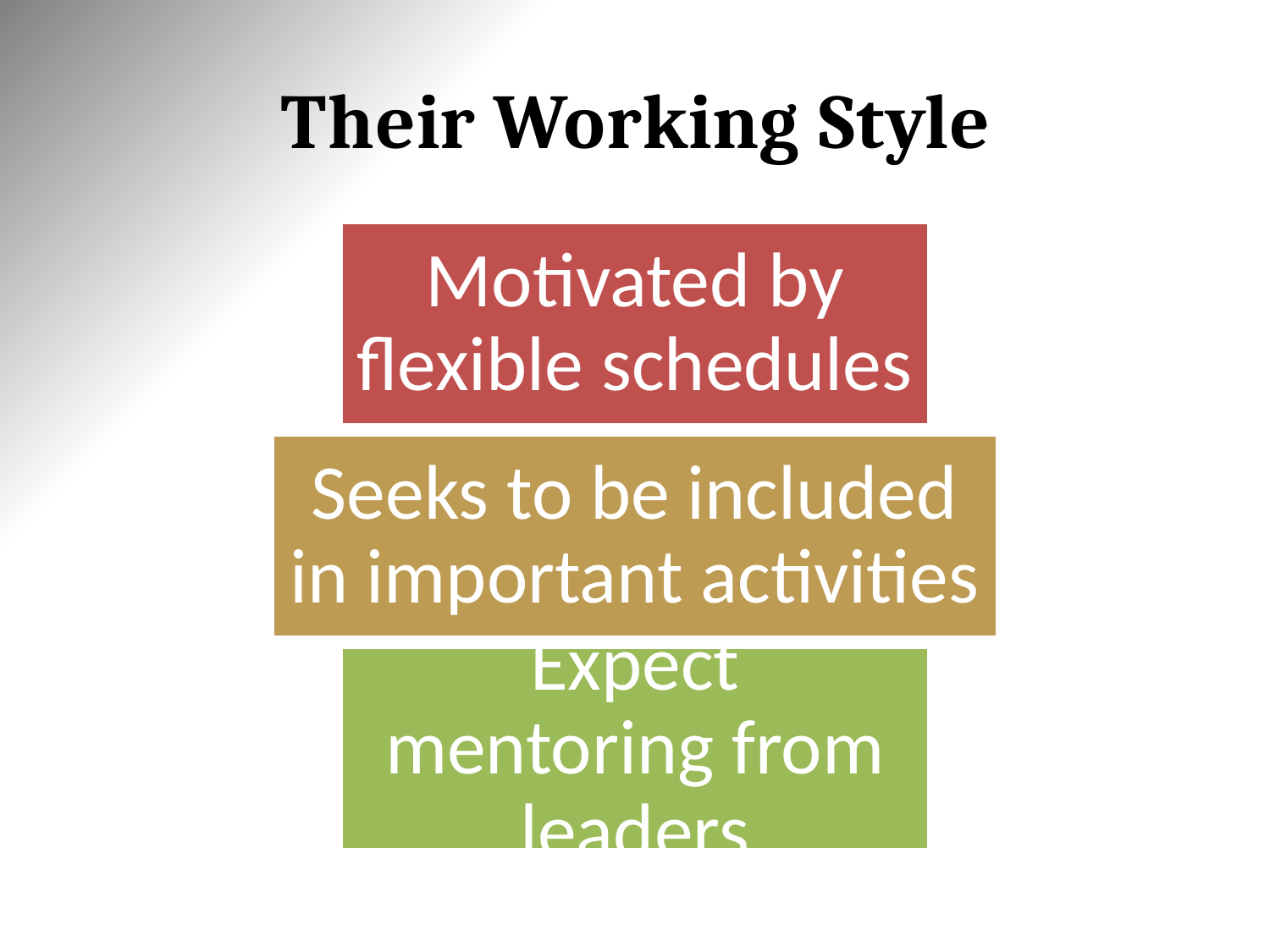

# Their Working Style
Motivated by flexible schedules
Seeks to be included in important activities
Expect mentoring from leaders